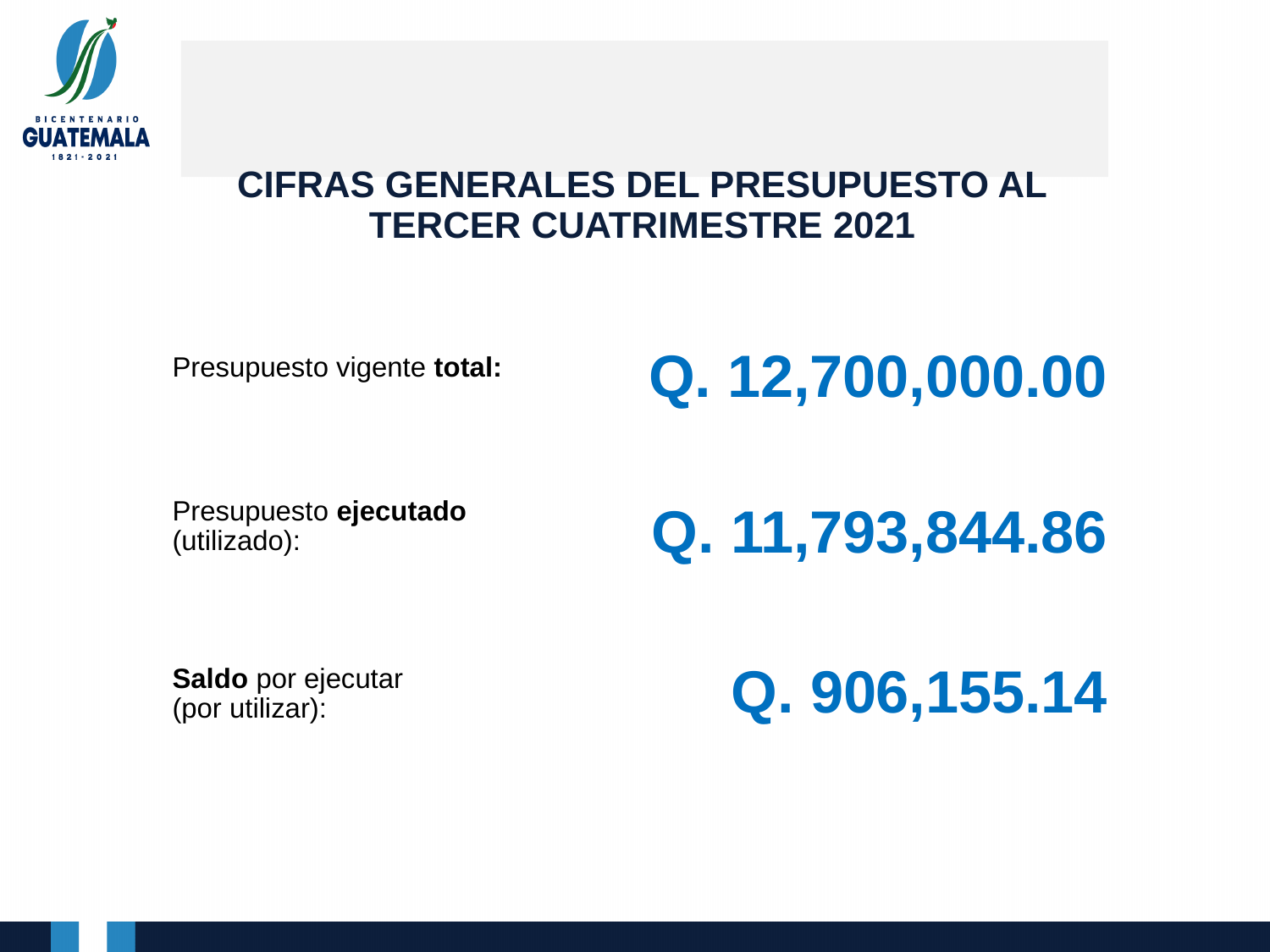

# CIFRAS GENERALES DEL PRESUPUESTO AL TERCER CUATRIMESTRE 2021

Q. 12,700,000.00

Presupuesto vigente total:

Presupuesto ejecutado (utilizado):

Saldo por ejecutar
(por utilizar):

Q. 11,793,844.86

Q. 906,155.14